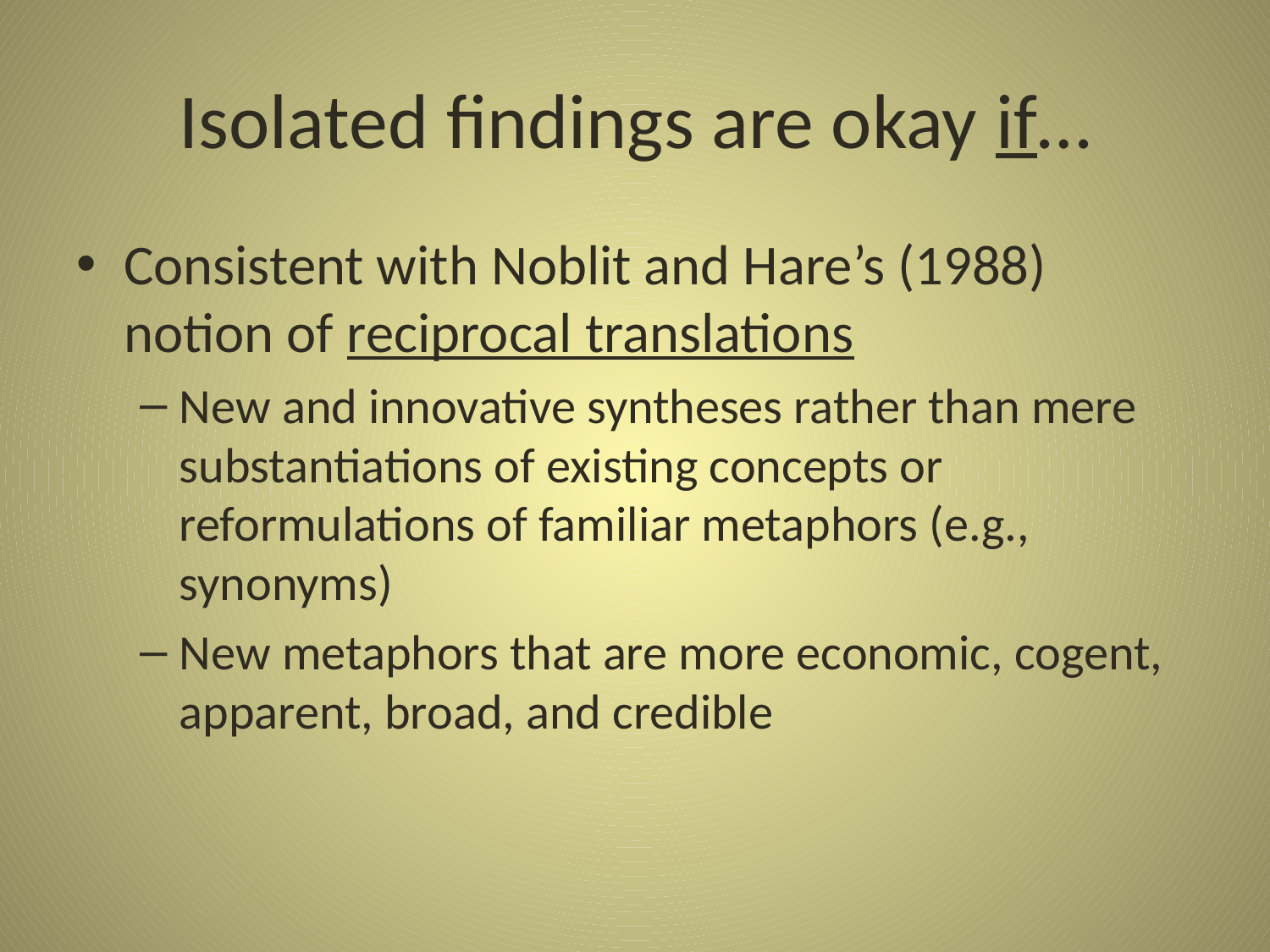

# Isolated findings are okay if…
Consistent with Noblit and Hare’s (1988) notion of reciprocal translations
New and innovative syntheses rather than mere substantiations of existing concepts or reformulations of familiar metaphors (e.g., synonyms)
New metaphors that are more economic, cogent, apparent, broad, and credible